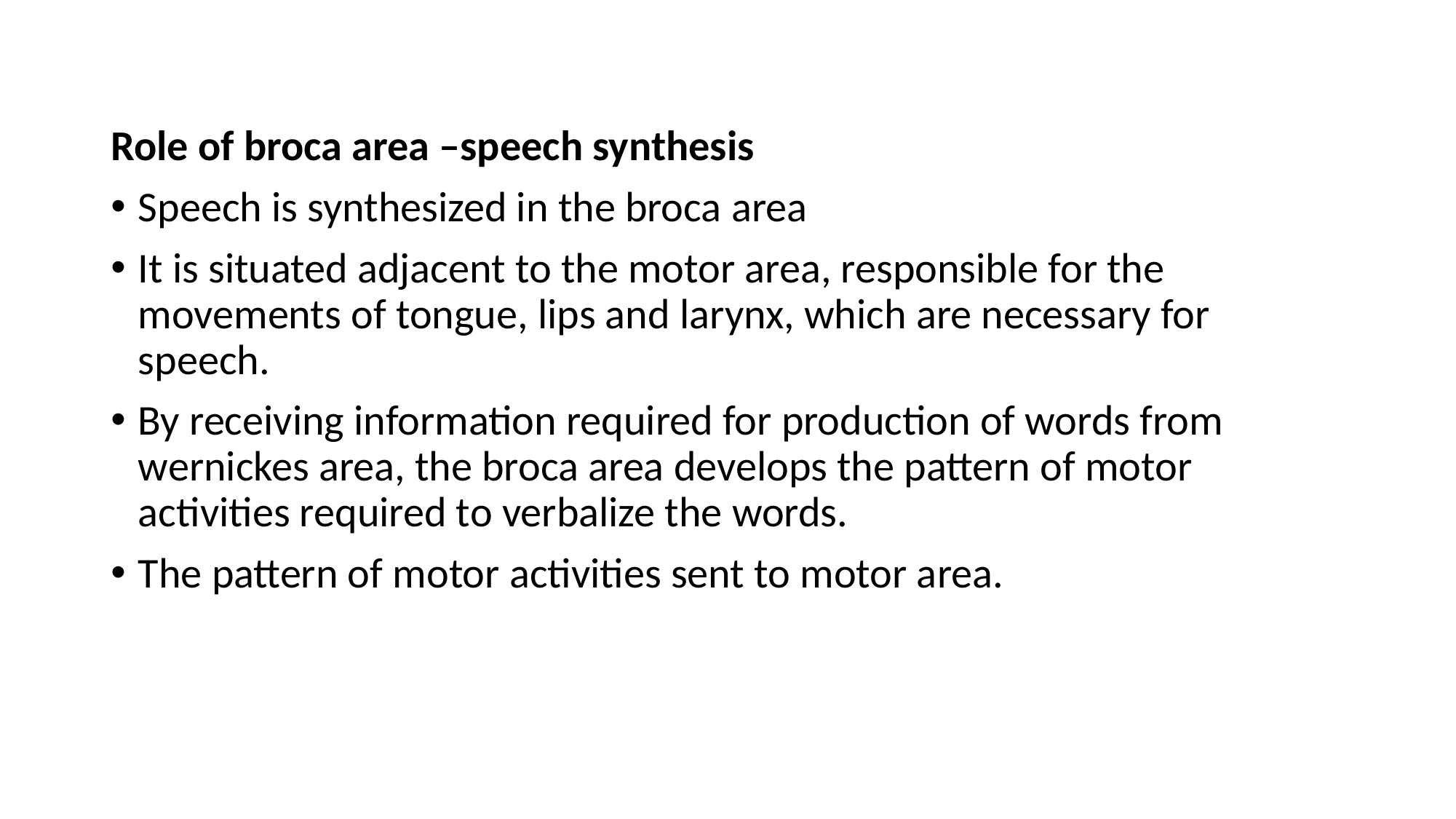

Role of broca area –speech synthesis
Speech is synthesized in the broca area
It is situated adjacent to the motor area, responsible for the movements of tongue, lips and larynx, which are necessary for speech.
By receiving information required for production of words from wernickes area, the broca area develops the pattern of motor activities required to verbalize the words.
The pattern of motor activities sent to motor area.